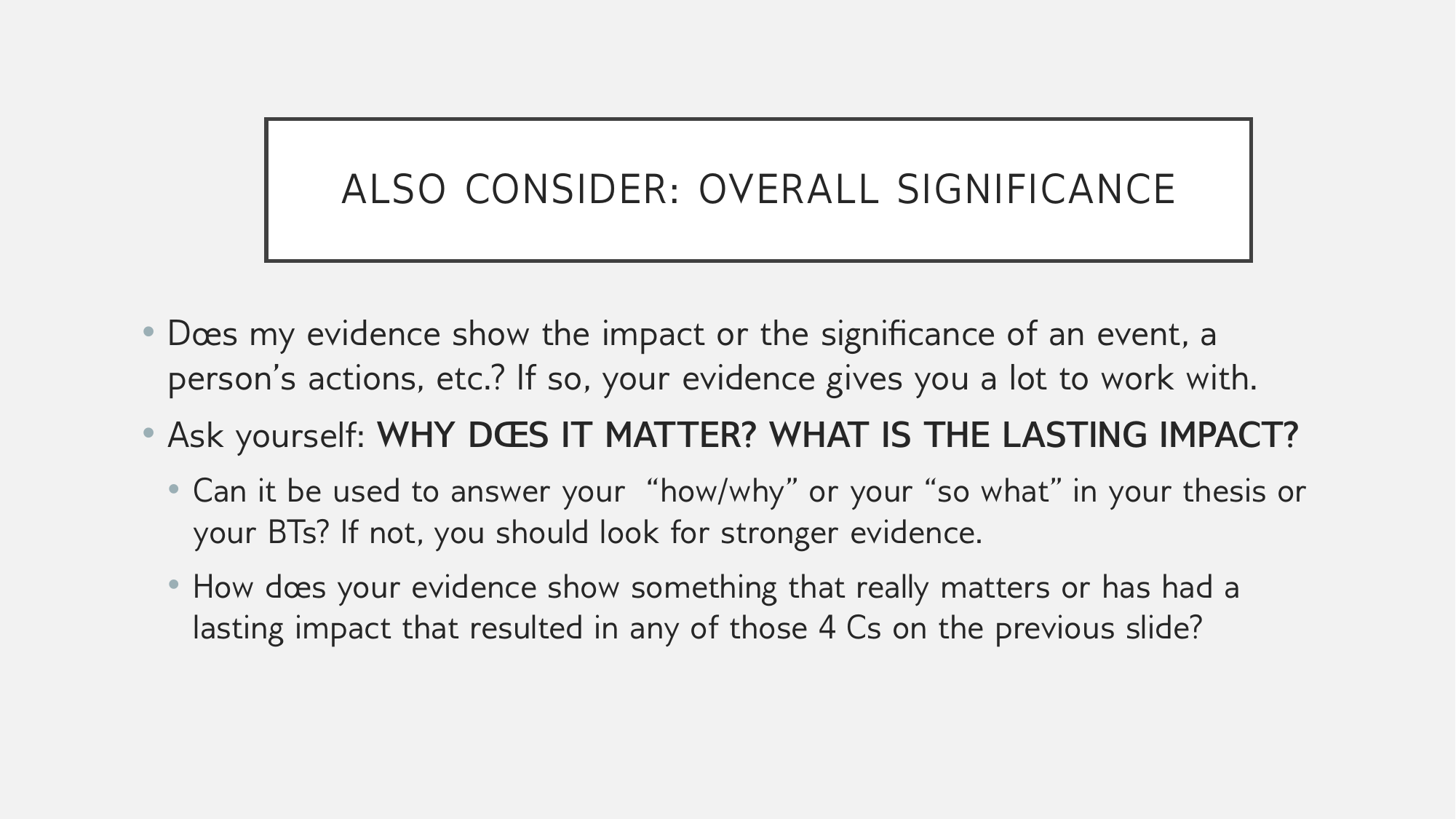

# Also Consider: Overall Significance
Does my evidence show the impact or the significance of an event, a person’s actions, etc.? If so, your evidence gives you a lot to work with.
Ask yourself: WHY DOES IT MATTER? WHAT IS THE LASTING IMPACT?
Can it be used to answer your  “how/why” or your “so what” in your thesis or your BTs? If not, you should look for stronger evidence.
How does your evidence show something that really matters or has had a lasting impact that resulted in any of those 4 Cs on the previous slide?